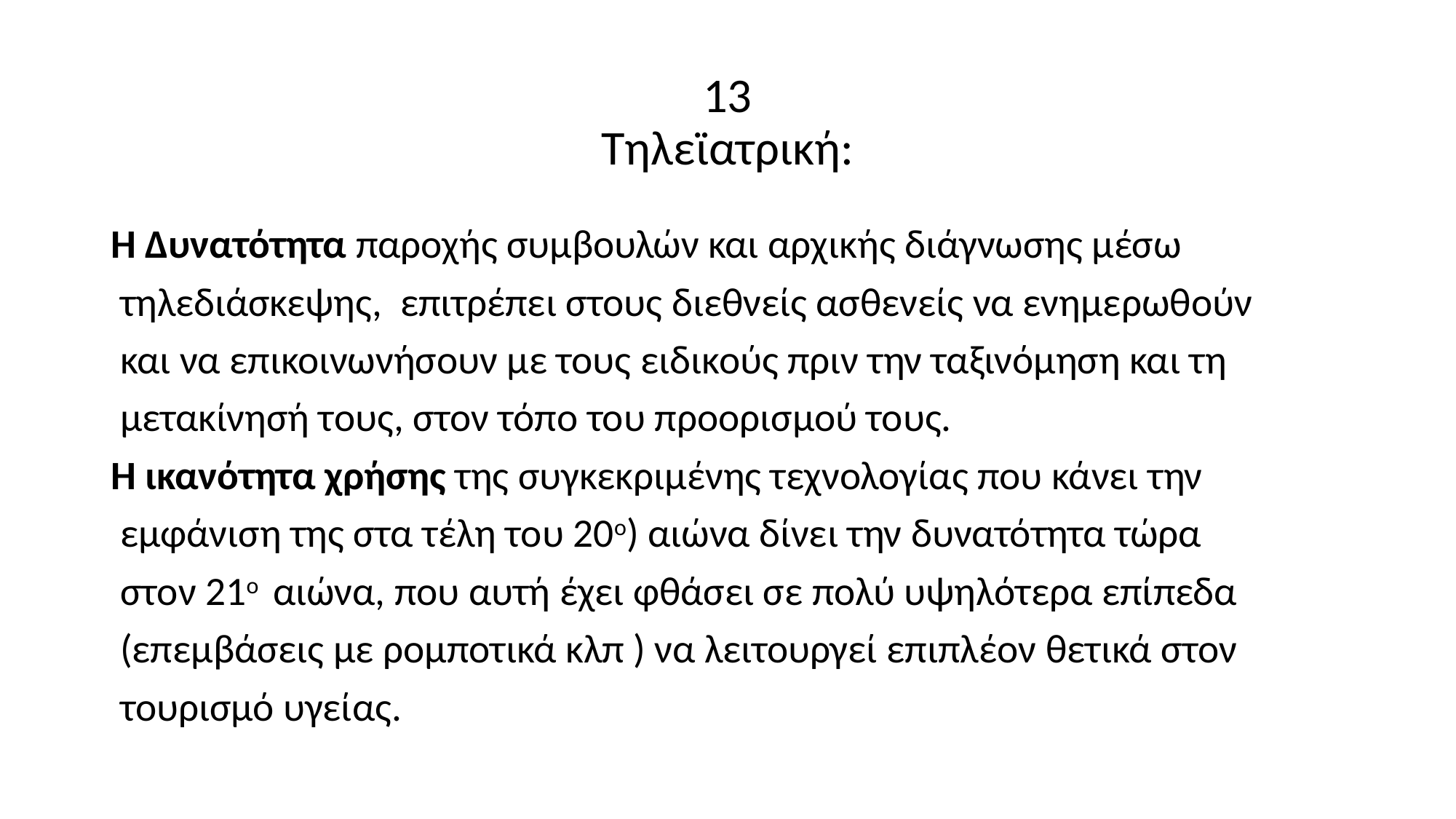

# 13 Τηλεϊατρική:
Η Δυνατότητα παροχής συμβουλών και αρχικής διάγνωσης μέσω
 τηλεδιάσκεψης,  επιτρέπει στους διεθνείς ασθενείς να ενημερωθούν
 και να επικοινωνήσουν με τους ειδικούς πριν την ταξινόμηση και τη
 μετακίνησή τους, στον τόπο του προορισμού τους.
Η ικανότητα χρήσης της συγκεκριμένης τεχνολογίας που κάνει την
 εμφάνιση της στα τέλη του 20ο) αιώνα δίνει την δυνατότητα τώρα
 στον 21ο  αιώνα, που αυτή έχει φθάσει σε πολύ υψηλότερα επίπεδα
 (επεμβάσεις με ρομποτικά κλπ ) να λειτουργεί επιπλέον θετικά στον
 τουρισμό υγείας.